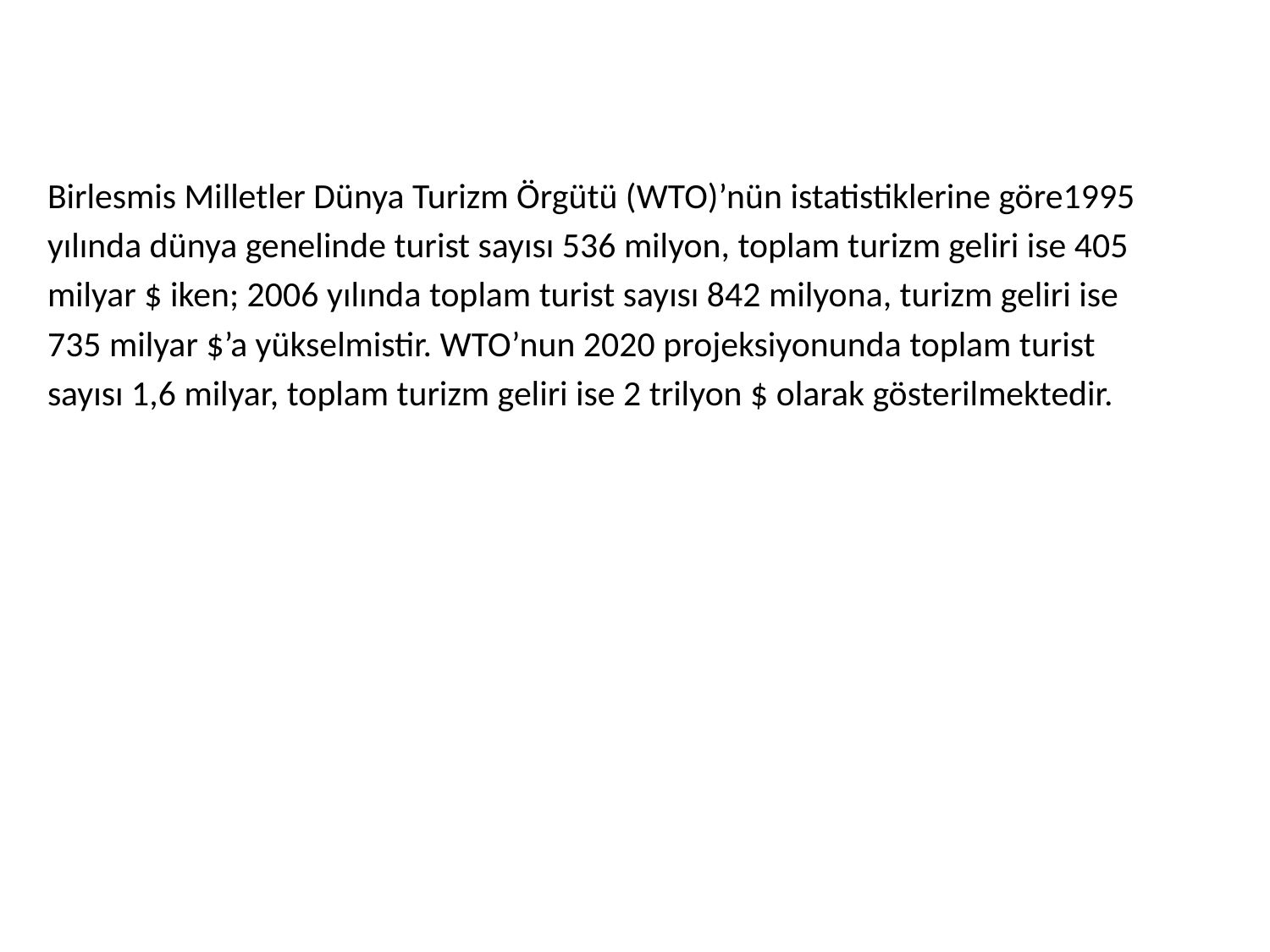

Birlesmis Milletler Dünya Turizm Örgütü (WTO)’nün istatistiklerine göre1995
yılında dünya genelinde turist sayısı 536 milyon, toplam turizm geliri ise 405
milyar $ iken; 2006 yılında toplam turist sayısı 842 milyona, turizm geliri ise
735 milyar $’a yükselmistir. WTO’nun 2020 projeksiyonunda toplam turist
sayısı 1,6 milyar, toplam turizm geliri ise 2 trilyon $ olarak gösterilmektedir.